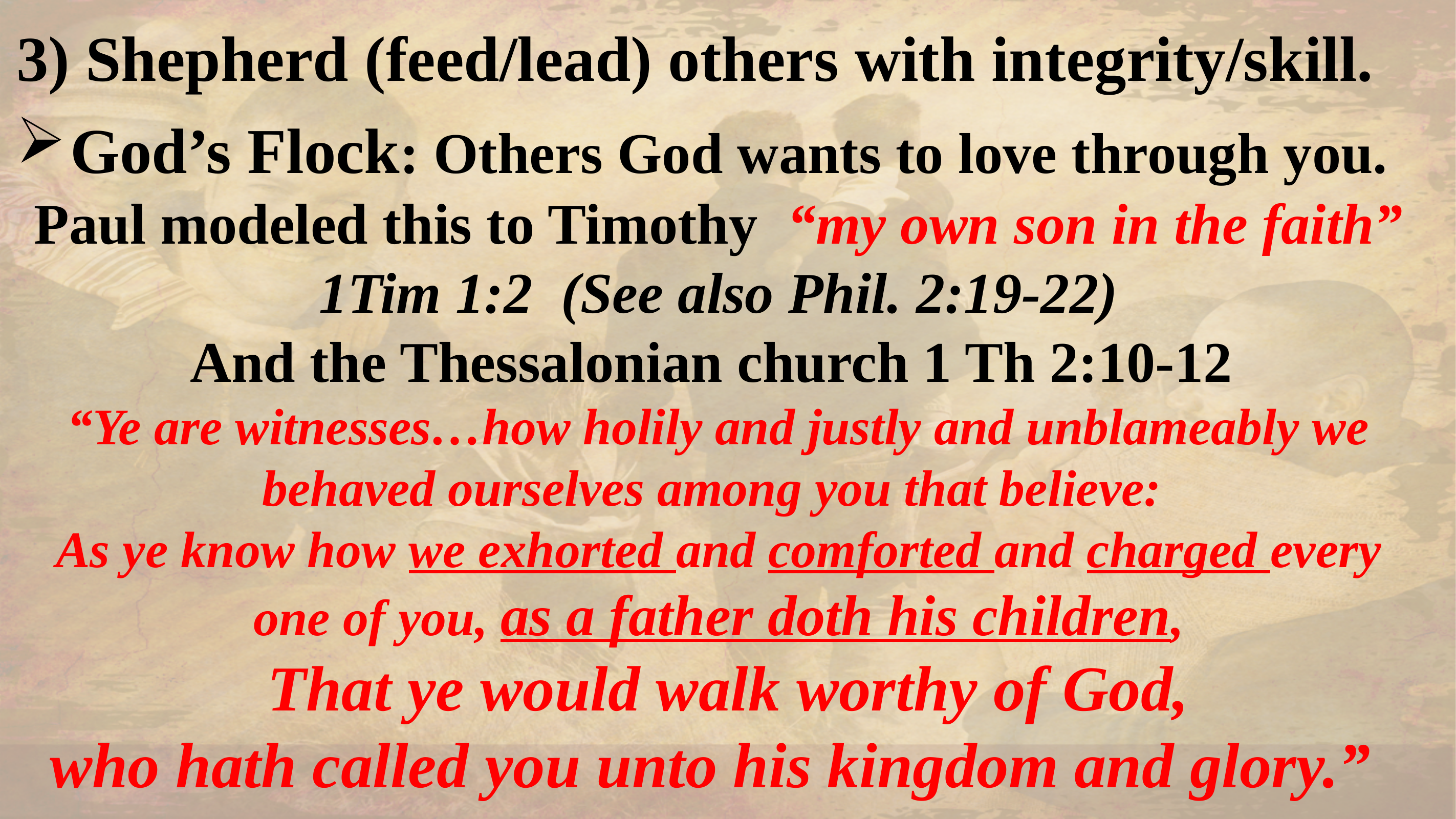

3) Shepherd (feed/lead) others with integrity/skill.
God’s Flock: Others God wants to love through you.
Paul modeled this to Timothy  “my own son in the faith” 1Tim 1:2  (See also Phil. 2:19-22)
And the Thessalonian church 1 Th 2:10-12
“Ye are witnesses…how holily and justly and unblameably we behaved ourselves among you that believe:
As ye know how we exhorted and comforted and charged every one of you, as a father doth his children,
   That ye would walk worthy of God,
who hath called you unto his kingdom and glory.”

#